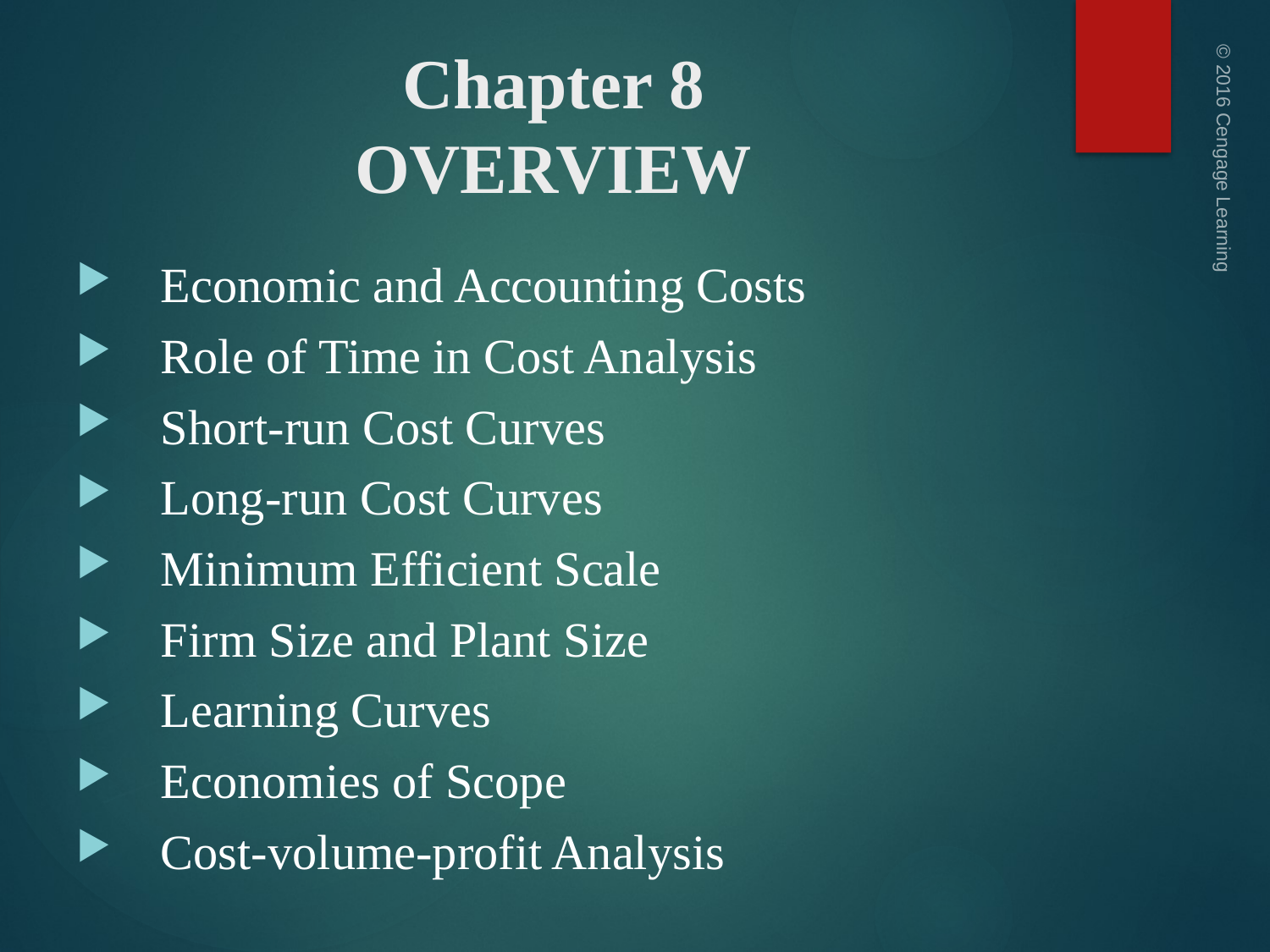

# Chapter 8 OVERVIEW
Economic and Accounting Costs
Role of Time in Cost Analysis
Short-run Cost Curves
Long-run Cost Curves
Minimum Efficient Scale
Firm Size and Plant Size
Learning Curves
Economies of Scope
Cost-volume-profit Analysis
© 2016 Cengage Learning